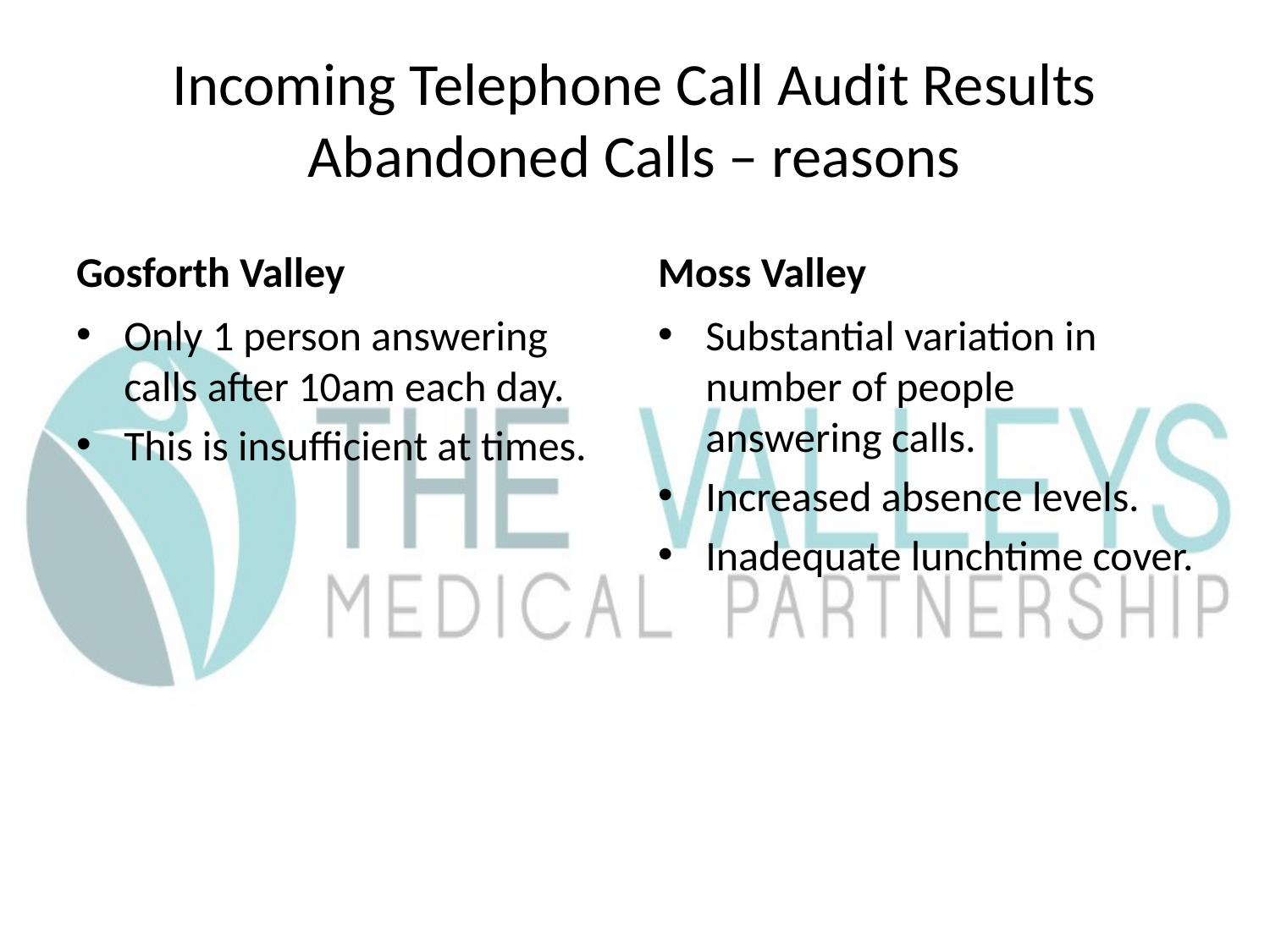

# Incoming Telephone Call Audit Results Abandoned Calls – reasons
Gosforth Valley
Moss Valley
Only 1 person answering calls after 10am each day.
This is insufficient at times.
Substantial variation in number of people answering calls.
Increased absence levels.
Inadequate lunchtime cover.